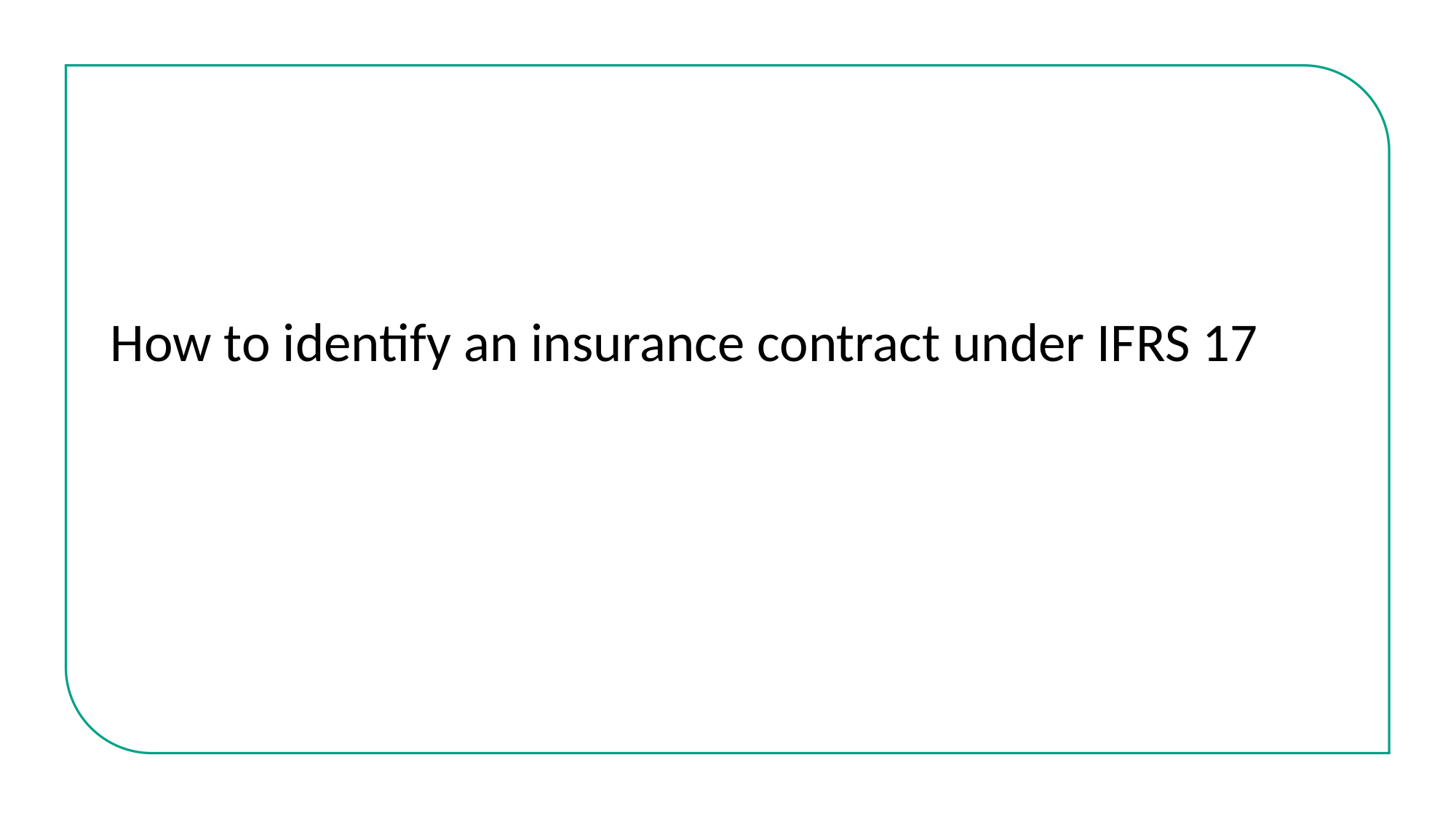

# How to identify an insurance contract under IFRS 17